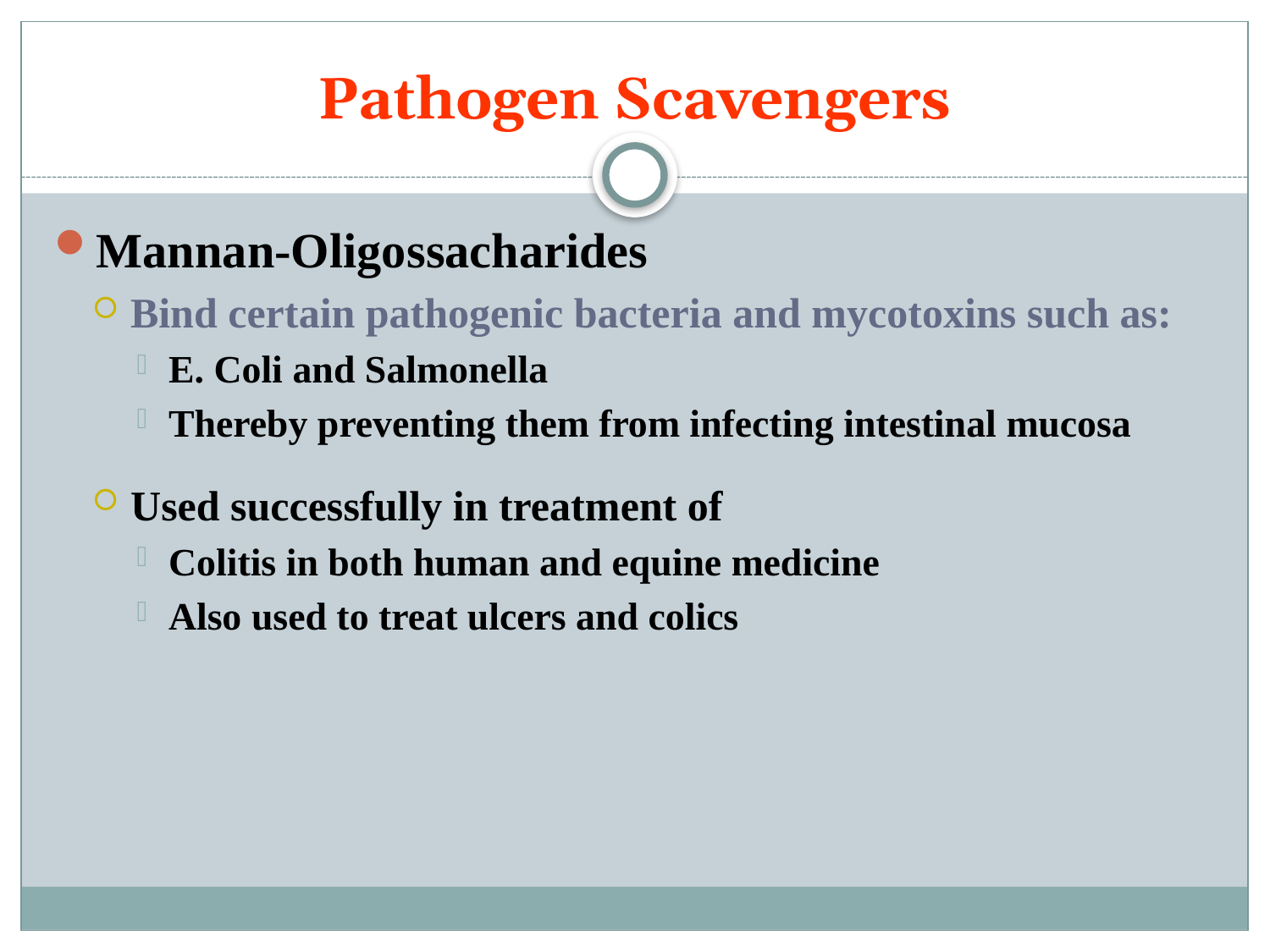

# Pathogen Scavengers
Mannan-Oligossacharides
Bind certain pathogenic bacteria and mycotoxins such as:
E. Coli and Salmonella
Thereby preventing them from infecting intestinal mucosa

Used successfully in treatment of
Colitis in both human and equine medicine
Also used to treat ulcers and colics